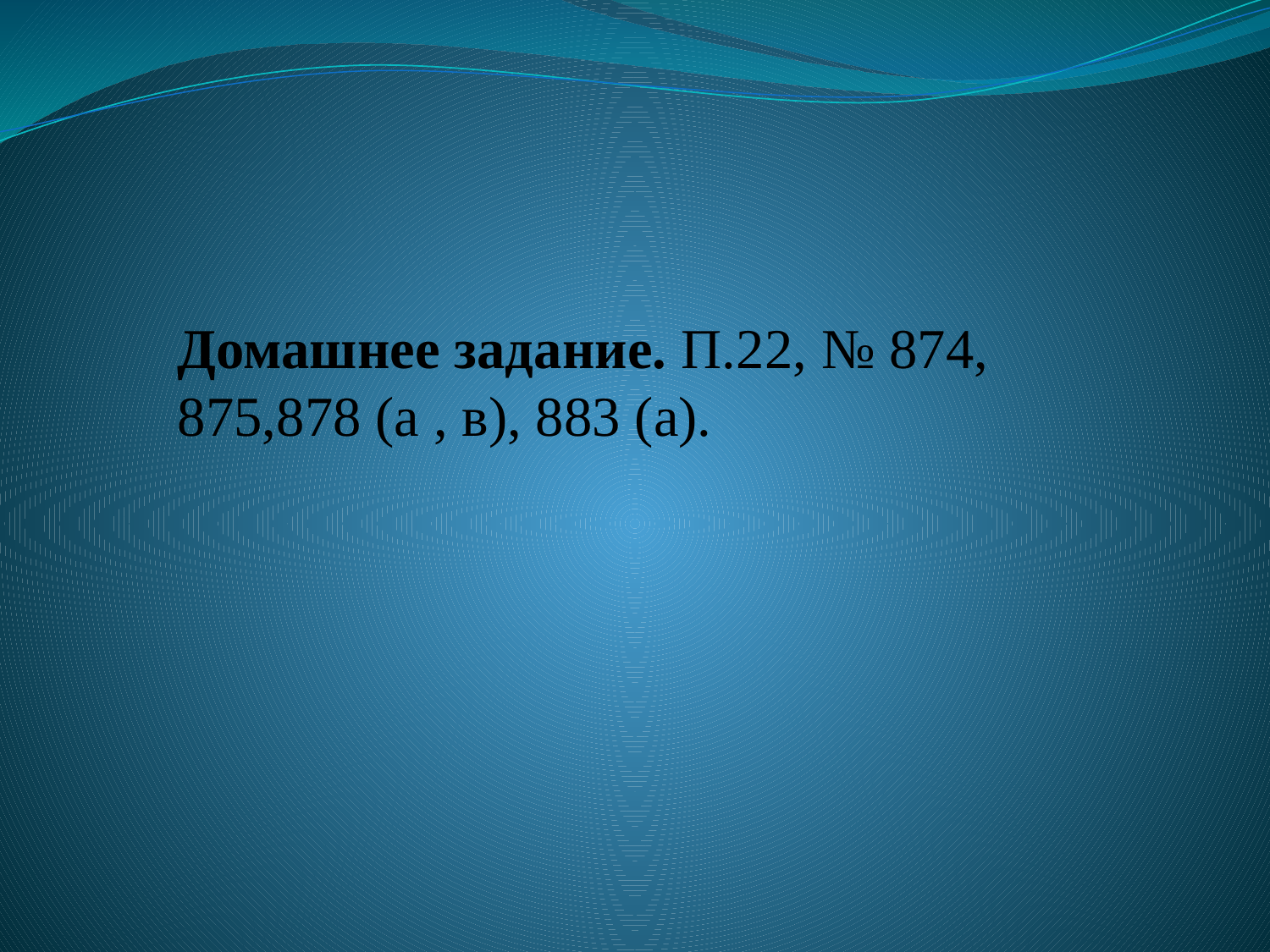

Домашнее задание. П.22, № 874, 875,878 (а , в), 883 (а).